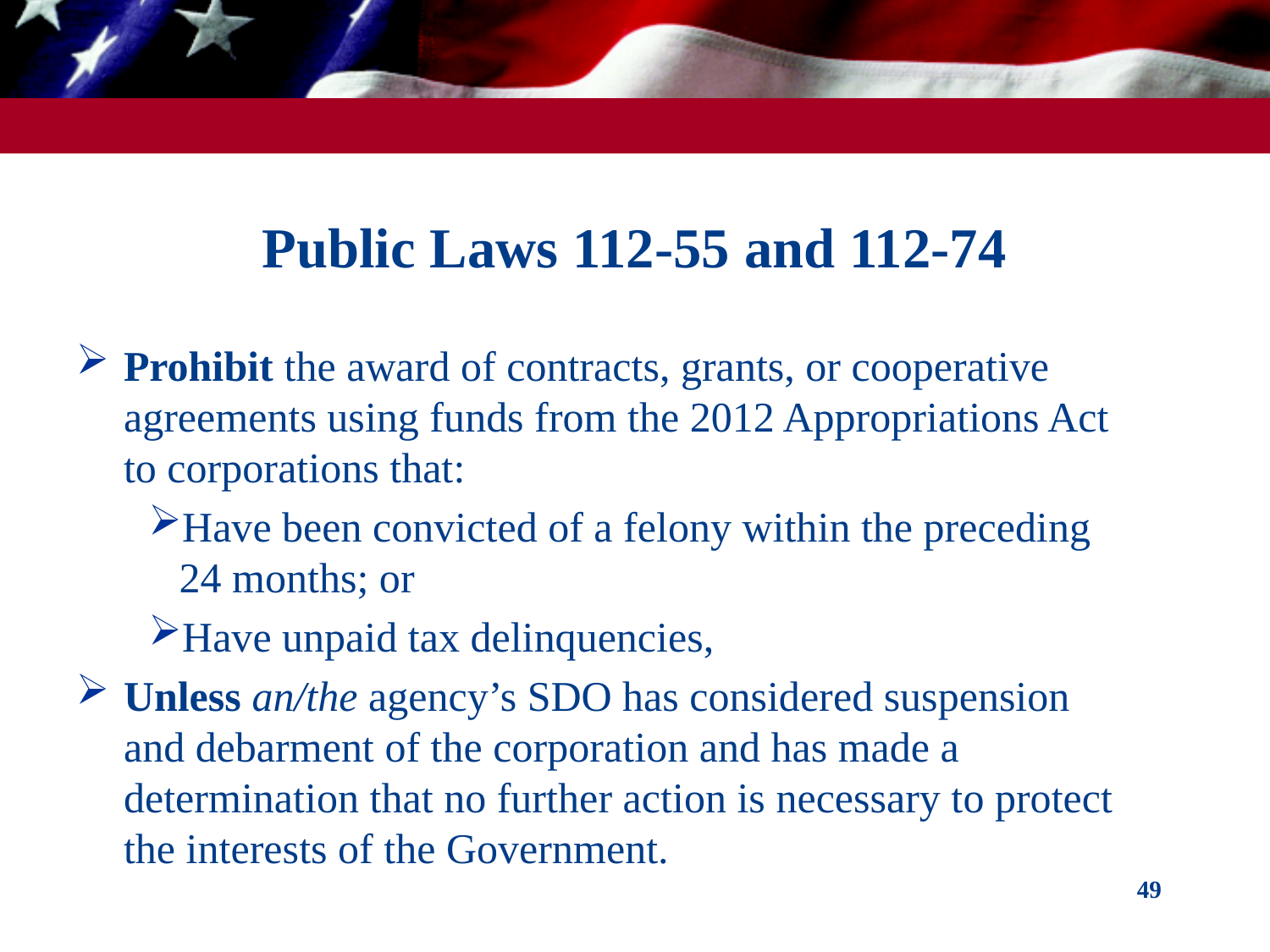

# Public Laws 112-55 and 112-74
Prohibit the award of contracts, grants, or cooperative agreements using funds from the 2012 Appropriations Act to corporations that:
Have been convicted of a felony within the preceding 24 months; or
Have unpaid tax delinquencies,
Unless an/the agency’s SDO has considered suspension and debarment of the corporation and has made a determination that no further action is necessary to protect the interests of the Government.
49